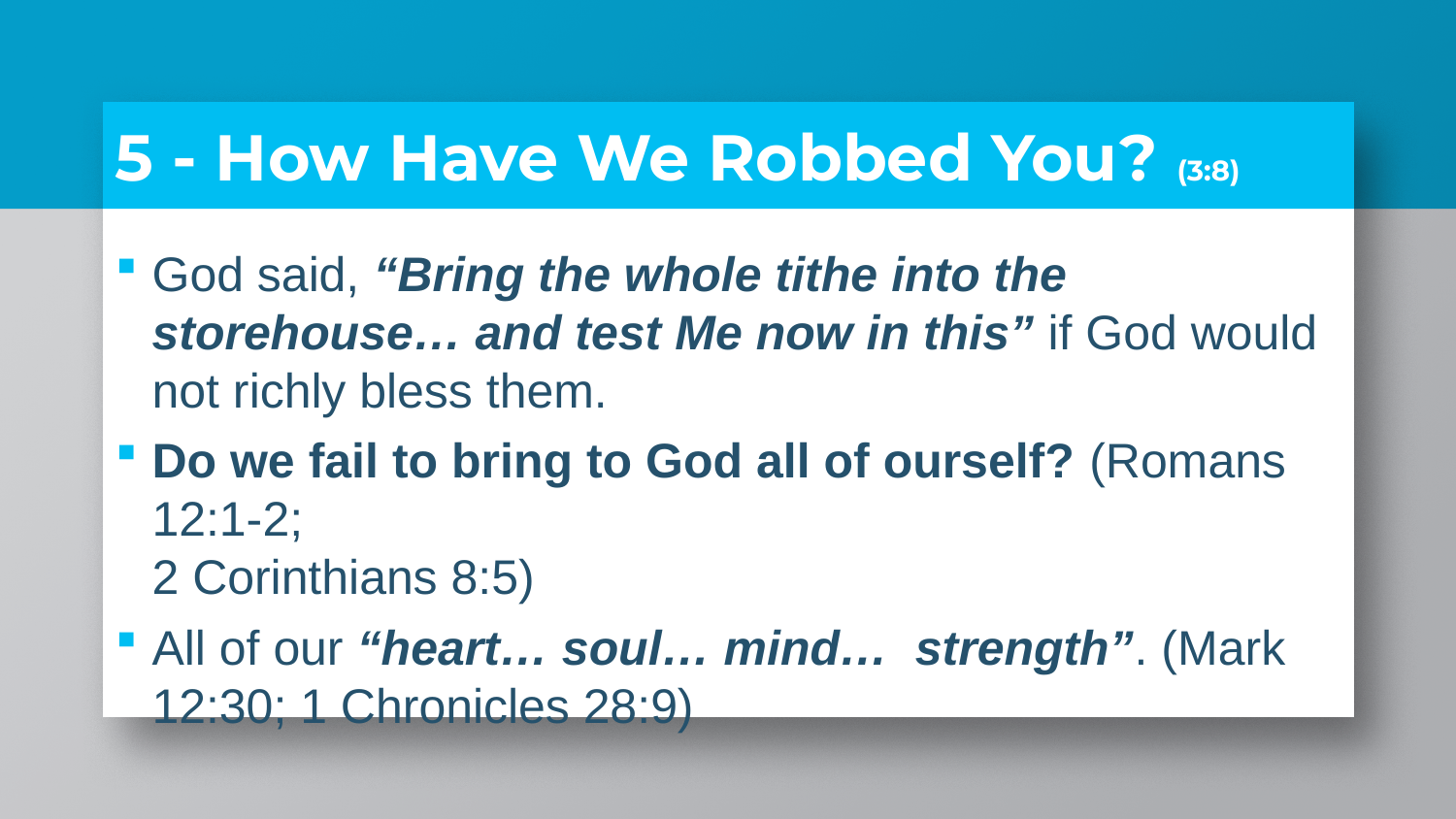

# 5 - How Have We Robbed You? (3:8)
God said, “Bring the whole tithe into the storehouse… and test Me now in this” if God would not richly bless them.
Do we fail to bring to God all of ourself? (Romans 12:1-2;
2 Corinthians 8:5)
All of our “heart… soul… mind…  strength”. (Mark 12:30; 1 Chronicles 28:9)